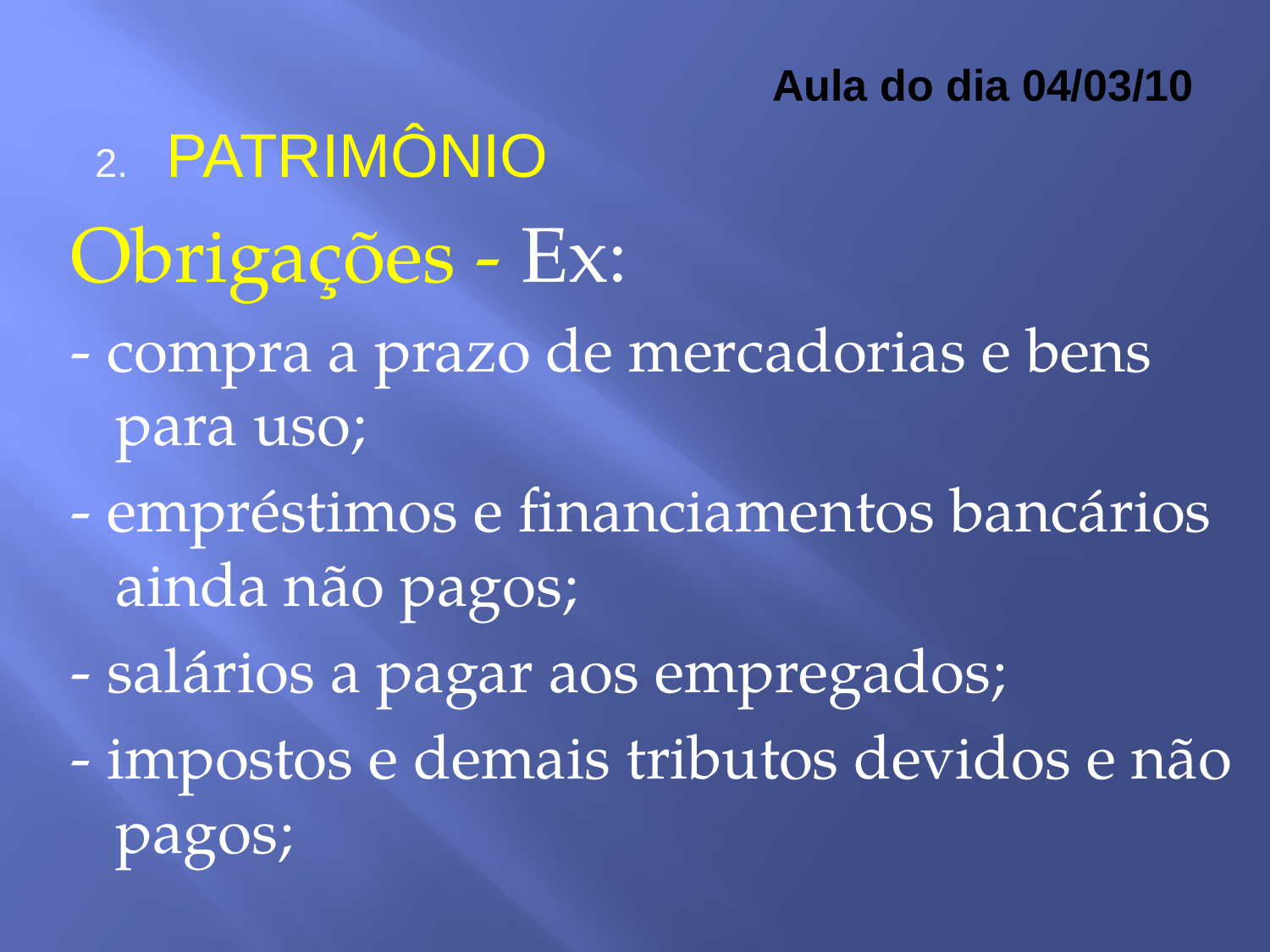

# Aula do dia 04/03/10
PATRIMÔNIO

Obrigações - Ex:
- compra a prazo de mercadorias e bens para uso;
- empréstimos e financiamentos bancários ainda não pagos;
- salários a pagar aos empregados;
- impostos e demais tributos devidos e não pagos;